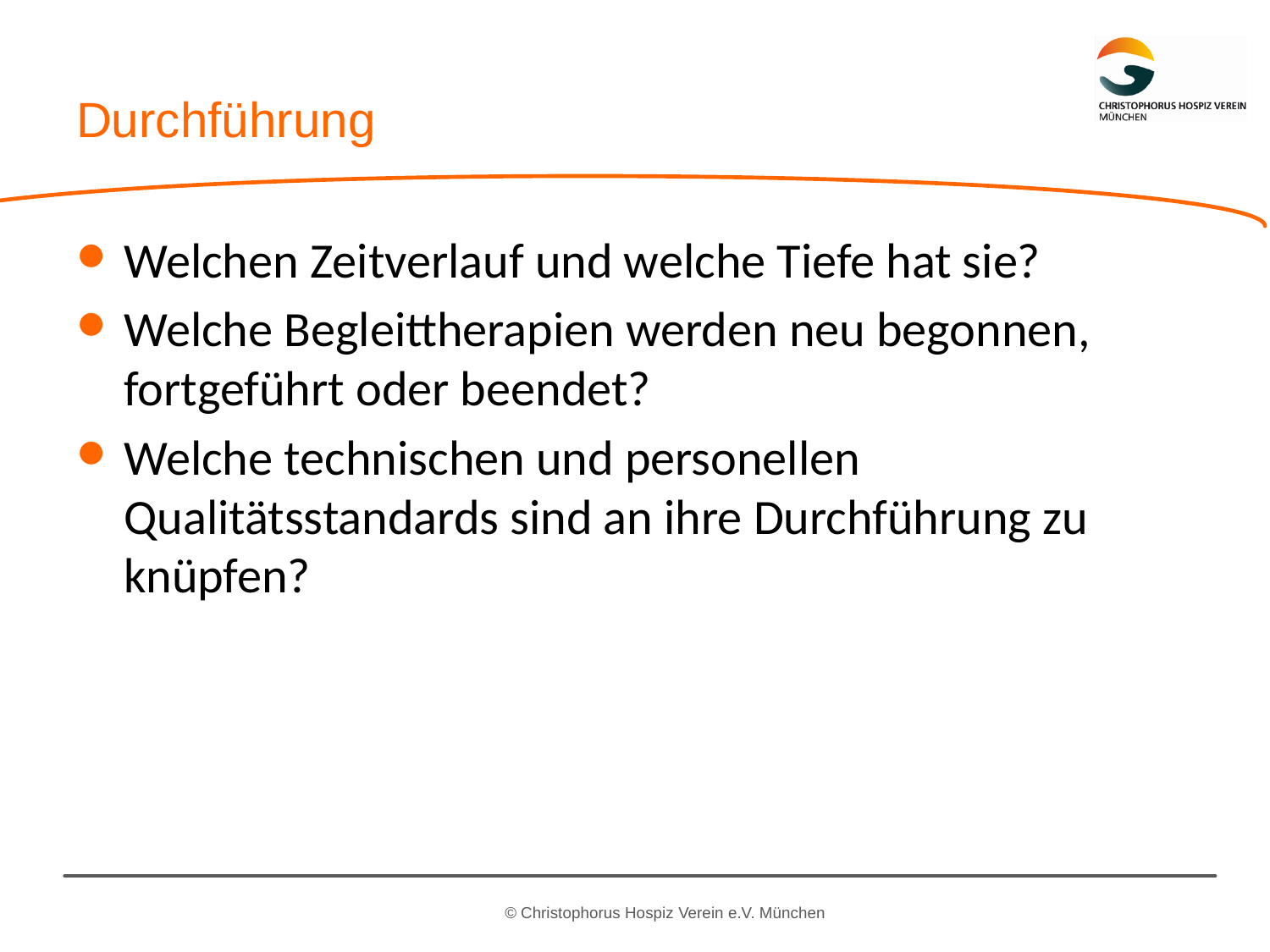

# Durchführung
Welchen Zeitverlauf und welche Tiefe hat sie?
Welche Begleittherapien werden neu begonnen, fortgeführt oder beendet?
Welche technischen und personellen Qualitätsstandards sind an ihre Durchführung zu knüpfen?